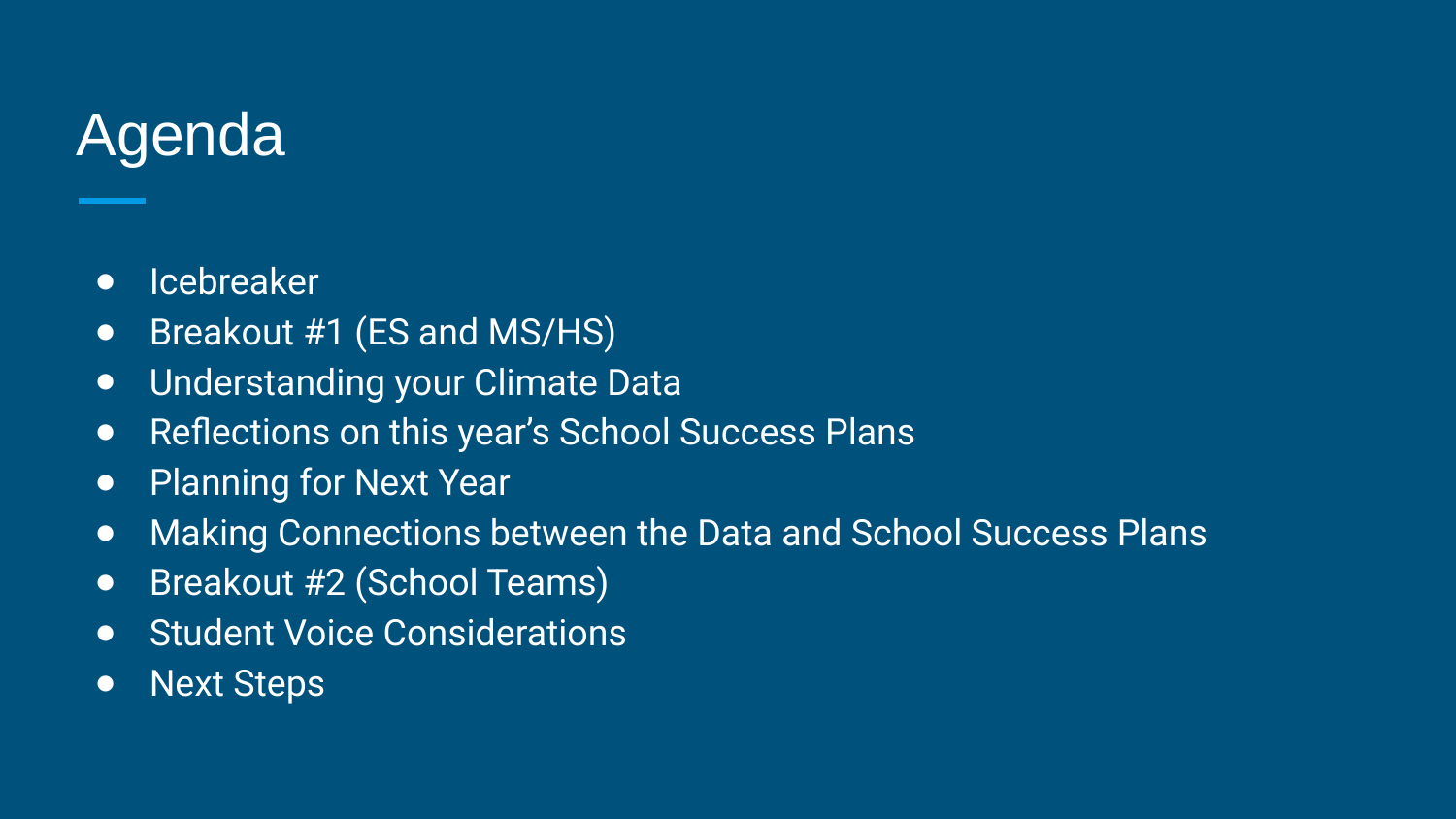

# Agenda
Icebreaker
Breakout #1 (ES and MS/HS)
Understanding your Climate Data
Reflections on this year’s School Success Plans
Planning for Next Year
Making Connections between the Data and School Success Plans
Breakout #2 (School Teams)
Student Voice Considerations
Next Steps